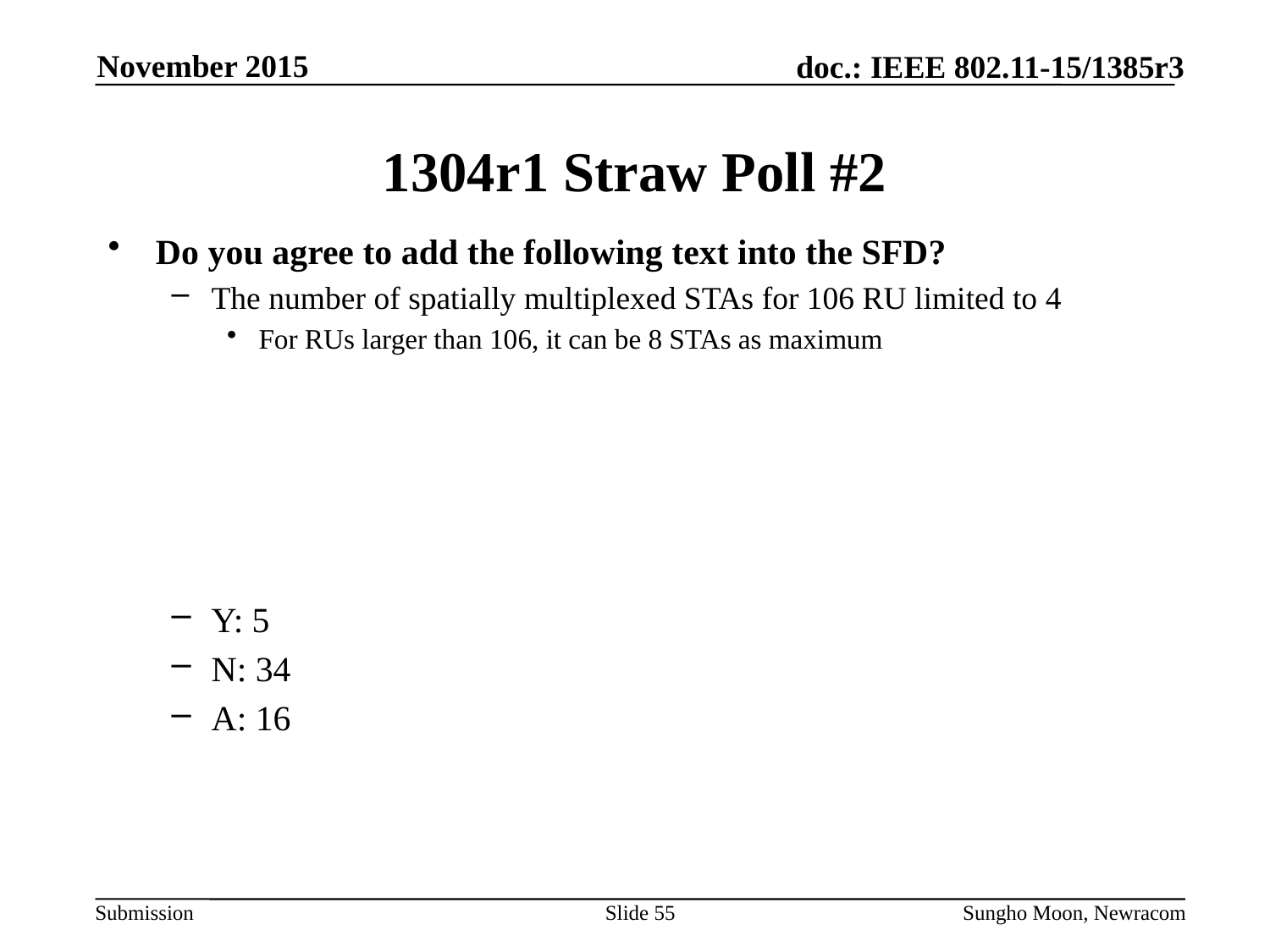

November 2015
# 1304r1 Straw Poll #2
Do you agree to add the following text into the SFD?
The number of spatially multiplexed STAs for 106 RU limited to 4
For RUs larger than 106, it can be 8 STAs as maximum

Y: 5
N: 34
A: 16
Slide 55
Sungho Moon, Newracom